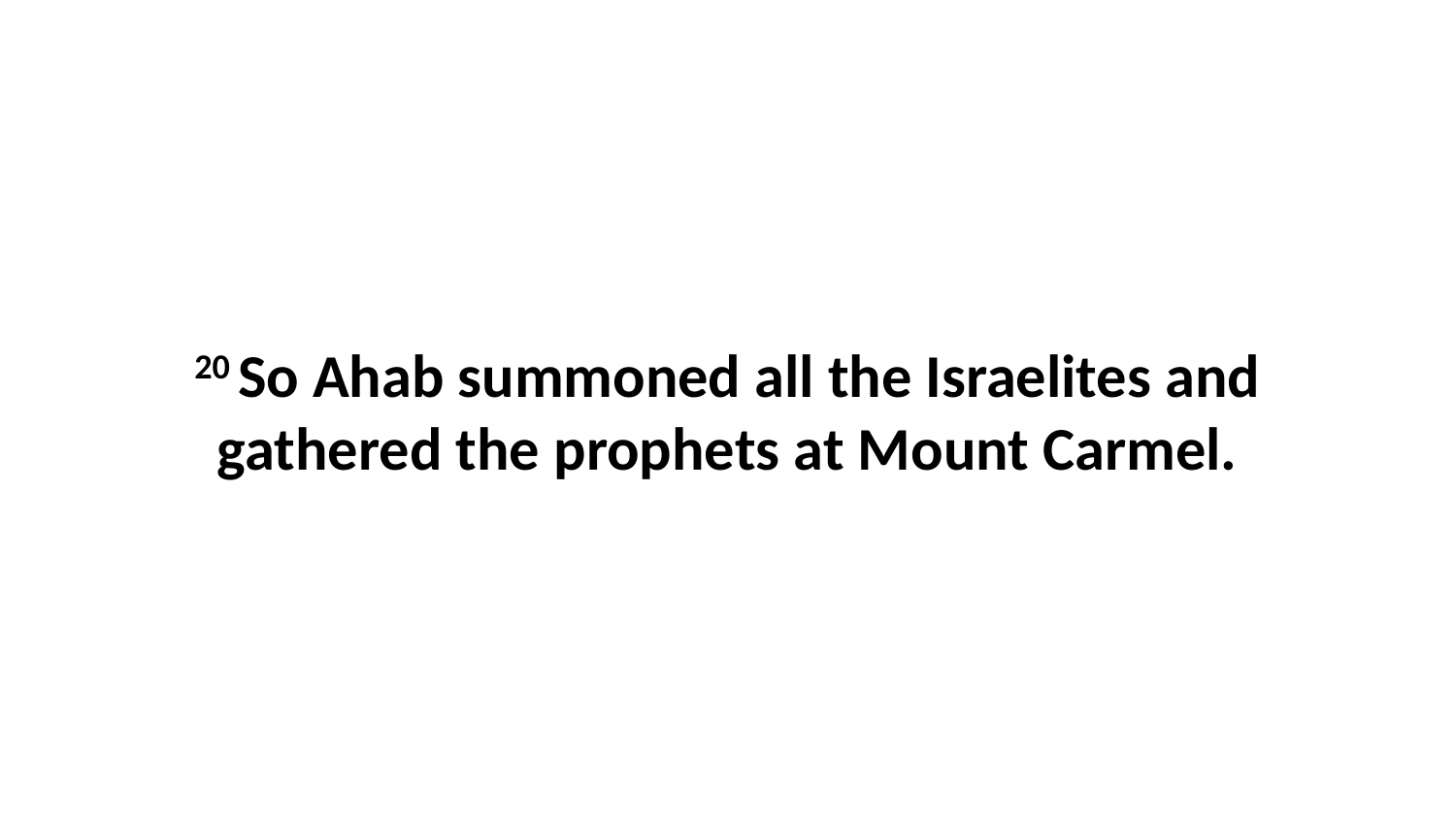

20 So Ahab summoned all the Israelites and gathered the prophets at Mount Carmel.